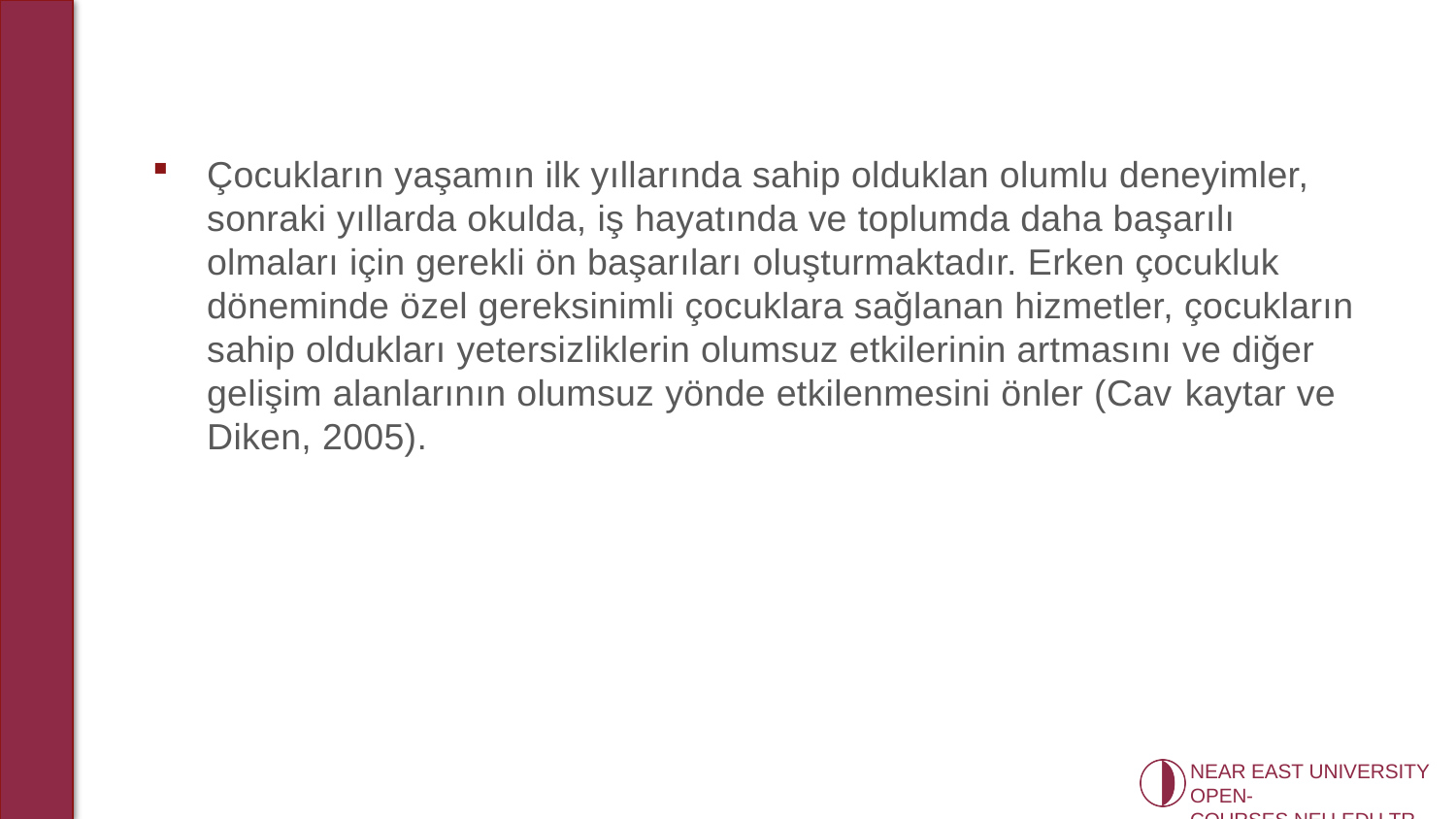

Çocukların yaşamın ilk yıllarında sahip olduklan olumlu deneyimler, sonraki yıllarda okulda, iş hayatında ve toplumda daha başarılı olmaları için gerekli ön başarıları oluşturmaktadır. Erken çocukluk döneminde özel gereksinimli çocuklara sağlanan hizmetler, çocukların sahip oldukları yetersizliklerin olumsuz etkilerinin artmasını ve diğer gelişim alanlarının olumsuz yönde etkilenmesini önler (Cav­ kaytar ve Diken, 2005).